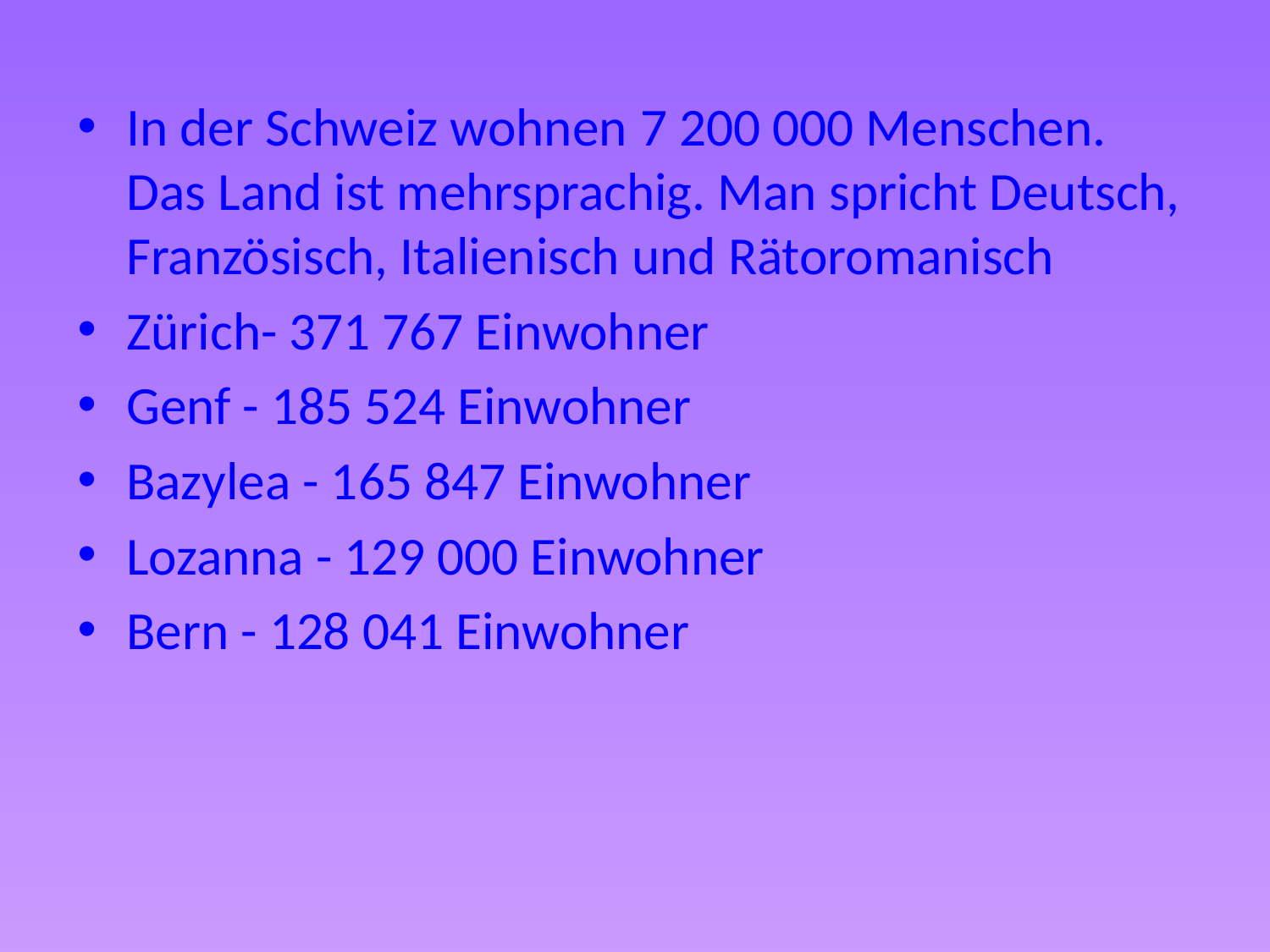

In der Schweiz wohnen 7 200 000 Menschen. Das Land ist mehrsprachig. Man spricht Deutsch, Französisch, Italienisch und Rätoromanisch
Zürich- 371 767 Einwohner
Genf - 185 524 Einwohner
Bazylea - 165 847 Einwohner
Lozanna - 129 000 Einwohner
Bern - 128 041 Einwohner